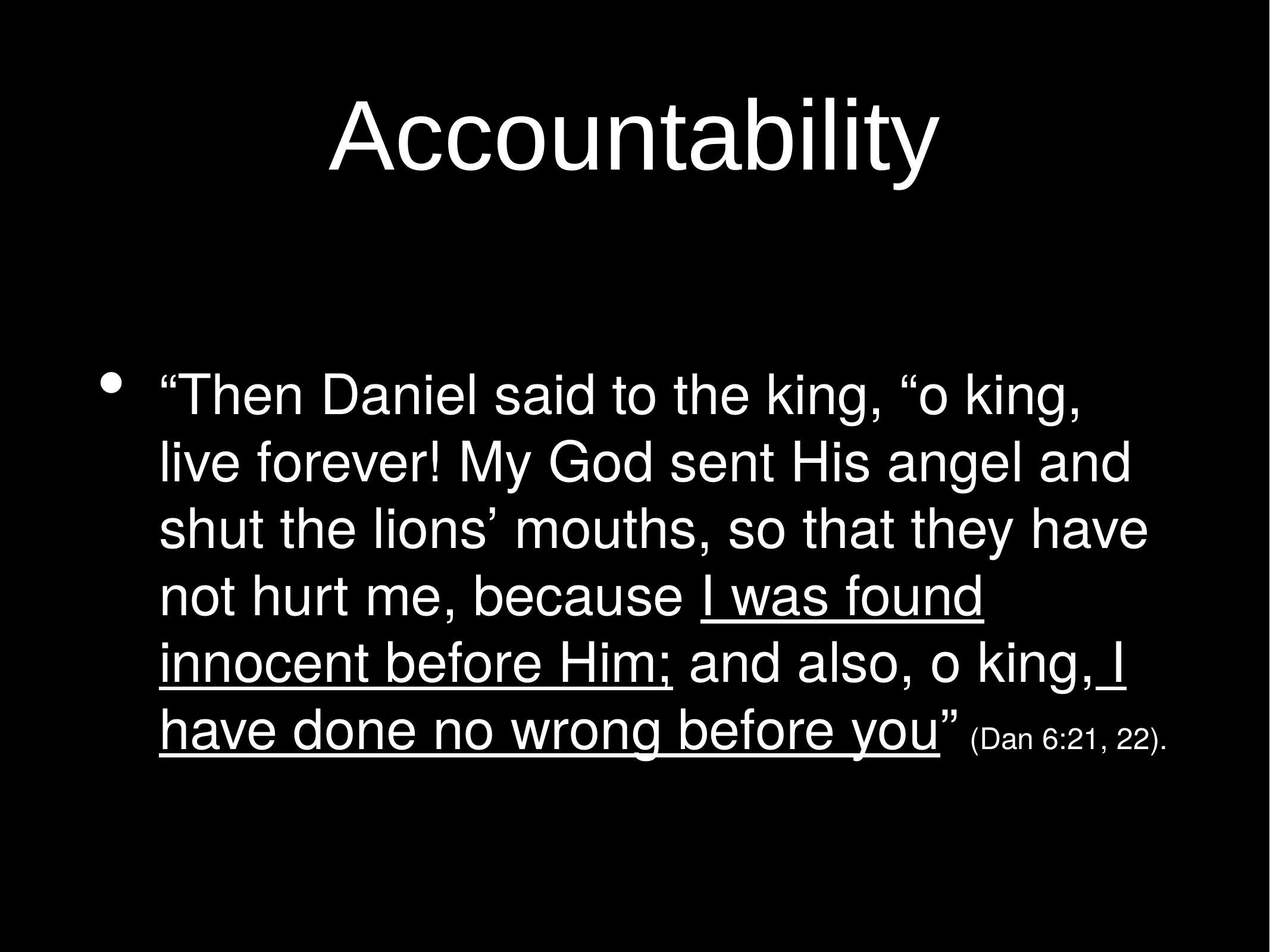

# Accountability
“Then Daniel said to the king, “o king, live forever! My God sent His angel and shut the lions’ mouths, so that they have not hurt me, because I was found innocent before Him; and also, o king, I have done no wrong before you” (Dan 6:21, 22).